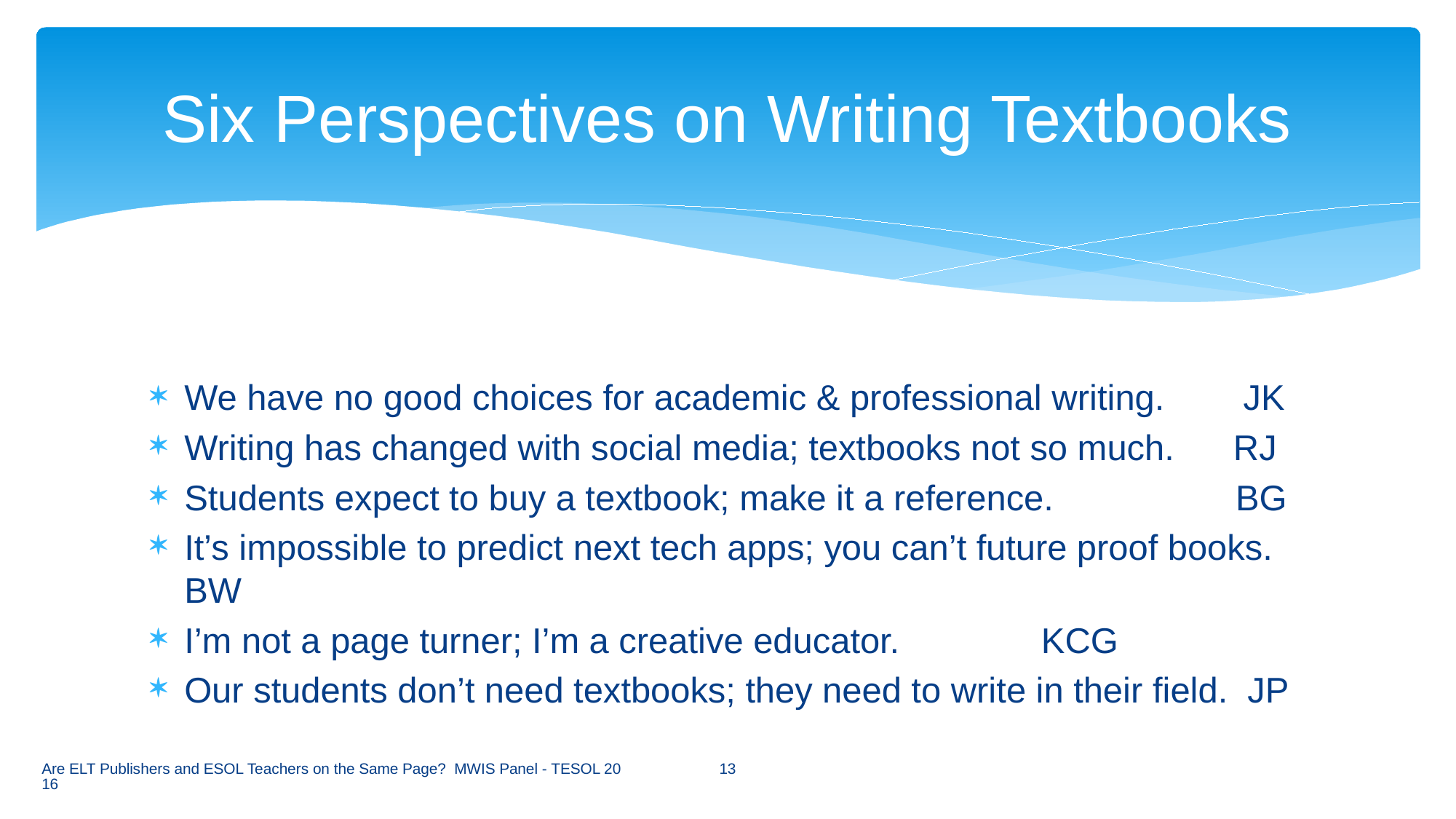

# Six Perspectives on Writing Textbooks

We have no good choices for academic & professional writing.        JK
Writing has changed with social media; textbooks not so much.      RJ
Students expect to buy a textbook; make it a reference. 	         BG
It’s impossible to predict next tech apps; you can’t future proof books. BW
I’m not a page turner; I’m a creative educator.			           KCG
Our students don’t need textbooks; they need to write in their field.  JP
13
Are ELT Publishers and ESOL Teachers on the Same Page?  MWIS Panel - TESOL 2016